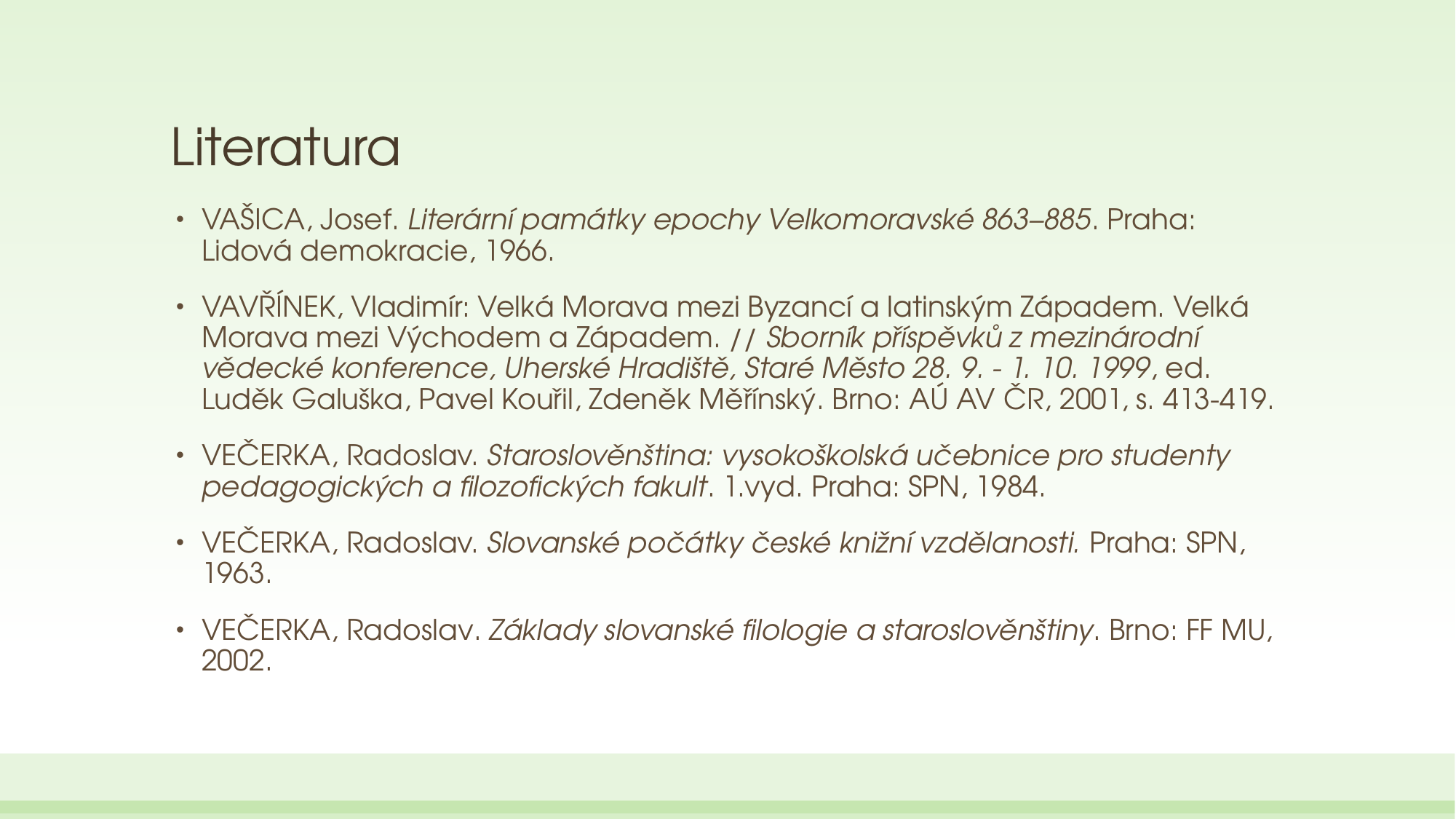

# Literatura
VAŠICA, Josef. Literární památky epochy Velkomoravské 863–885. Praha: Lidová demokracie, 1966.
VAVŘÍNEK, Vladimír: Velká Morava mezi Byzancí a latinským Západem. Velká Morava mezi Východem a Západem. // Sborník příspěvků z mezinárodní vědecké konference, Uherské Hradiště, Staré Město 28. 9. - 1. 10. 1999, ed. Luděk Galuška, Pavel Kouřil, Zdeněk Měřínský. Brno: AÚ AV ČR, 2001, s. 413-419.
VEČERKA, Radoslav. Staroslověnština: vysokoškolská učebnice pro studenty pedagogických a filozofických fakult. 1.vyd. Praha: SPN, 1984.
VEČERKA, Radoslav. Slovanské počátky české knižní vzdělanosti. Praha: SPN, 1963.
VEČERKA, Radoslav. Základy slovanské filologie a staroslověnštiny. Brno: FF MU, 2002.